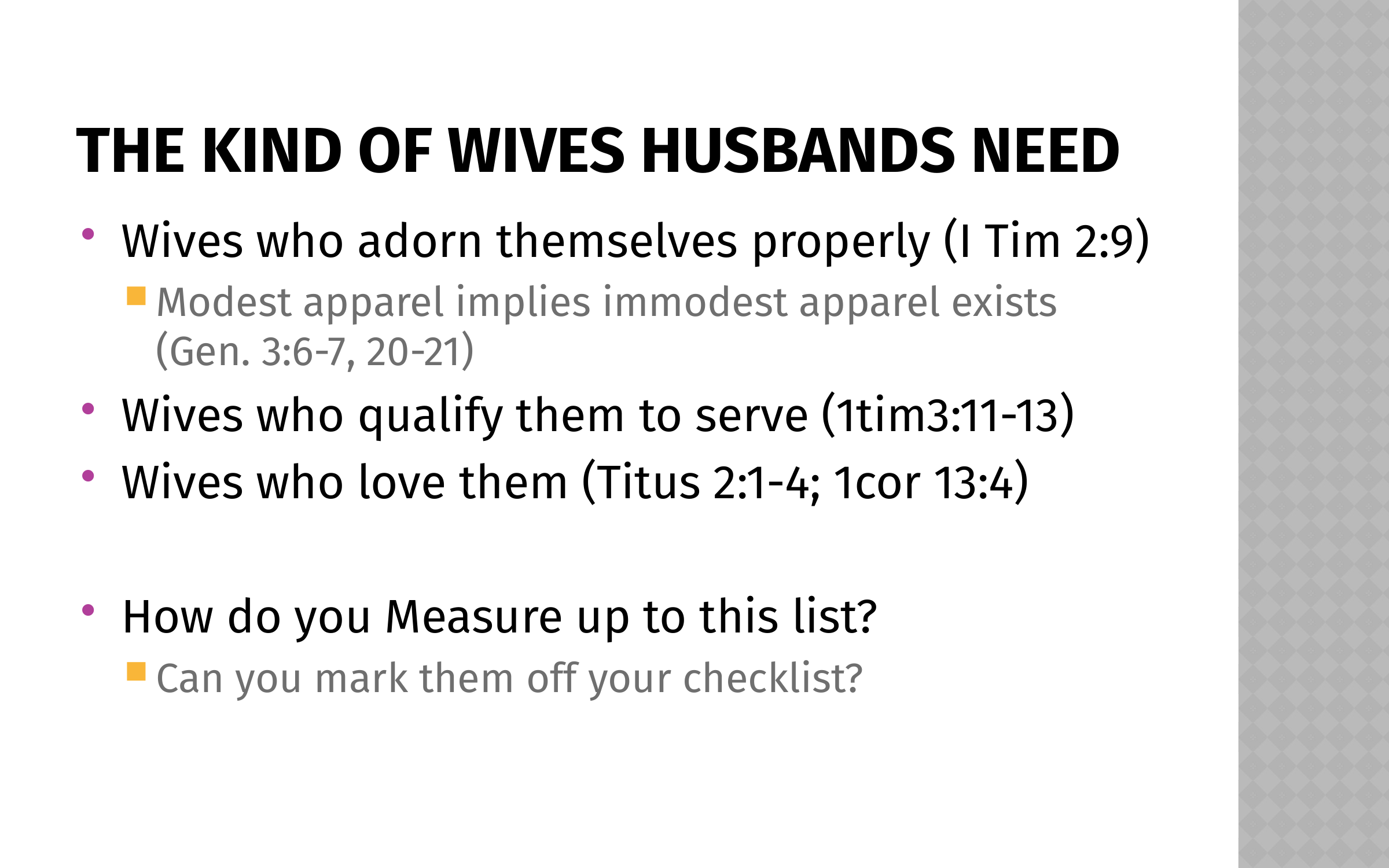

# The kind of Wives Husbands need
Wives who adorn themselves properly (I Tim 2:9)
Modest apparel implies immodest apparel exists (Gen. 3:6-7, 20-21)
Wives who qualify them to serve (1tim3:11-13)
Wives who love them (Titus 2:1-4; 1cor 13:4)

How do you Measure up to this list?
Can you mark them off your checklist?